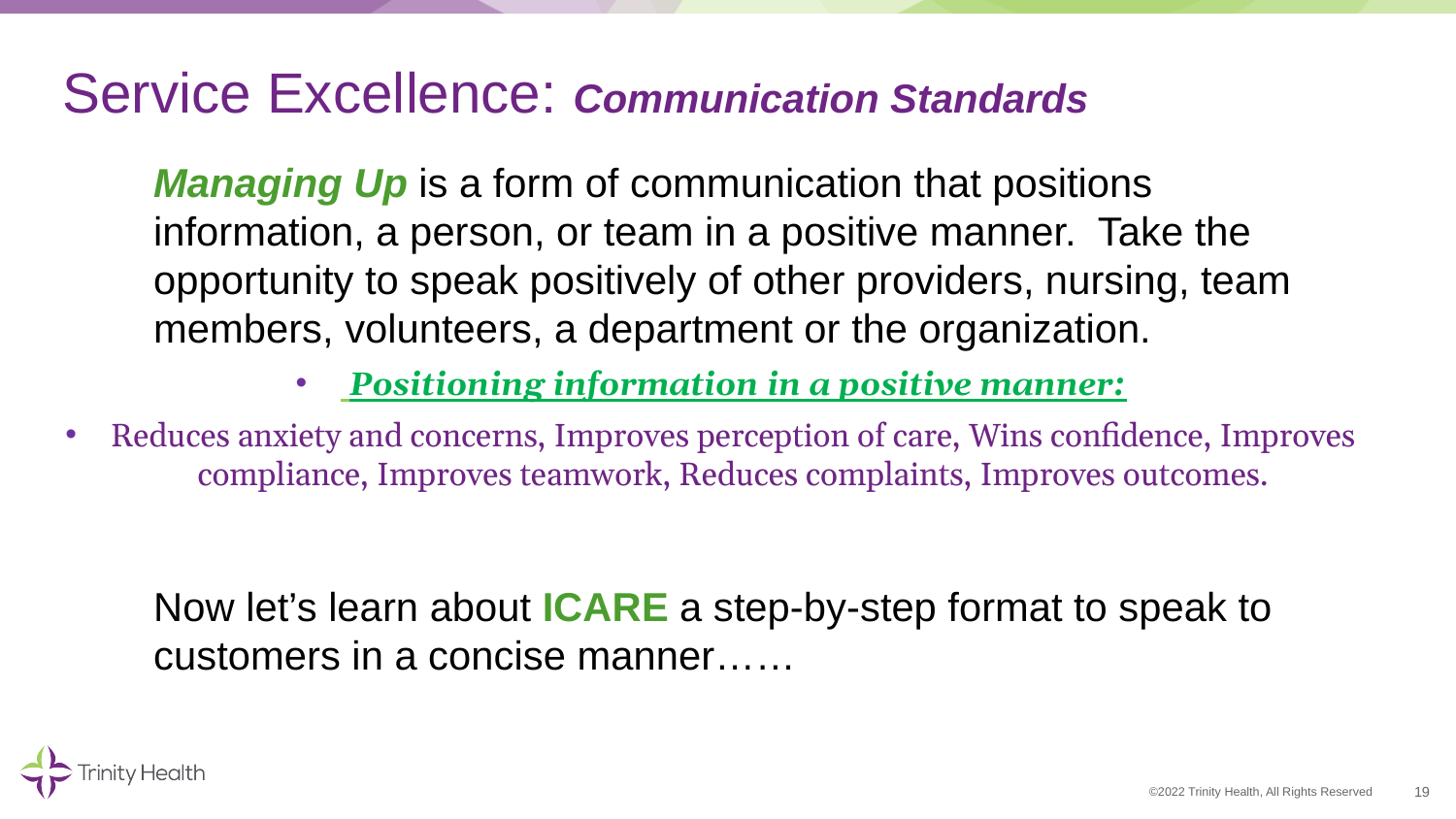

ICARE
# Service Excellence: Communication Standards
Managing Up is a form of communication that positions information, a person, or team in a positive manner.  Take the opportunity to speak positively of other providers, nursing, team members, volunteers, a department or the organization.
 Positioning information in a positive manner:
Reduces anxiety and concerns, Improves perception of care, Wins confidence, Improves compliance, Improves teamwork, Reduces complaints, Improves outcomes.

Now let’s learn about ICARE a step-by-step format to speak to customers in a concise manner……
19
©2022 Trinity Health, All Rights Reserved